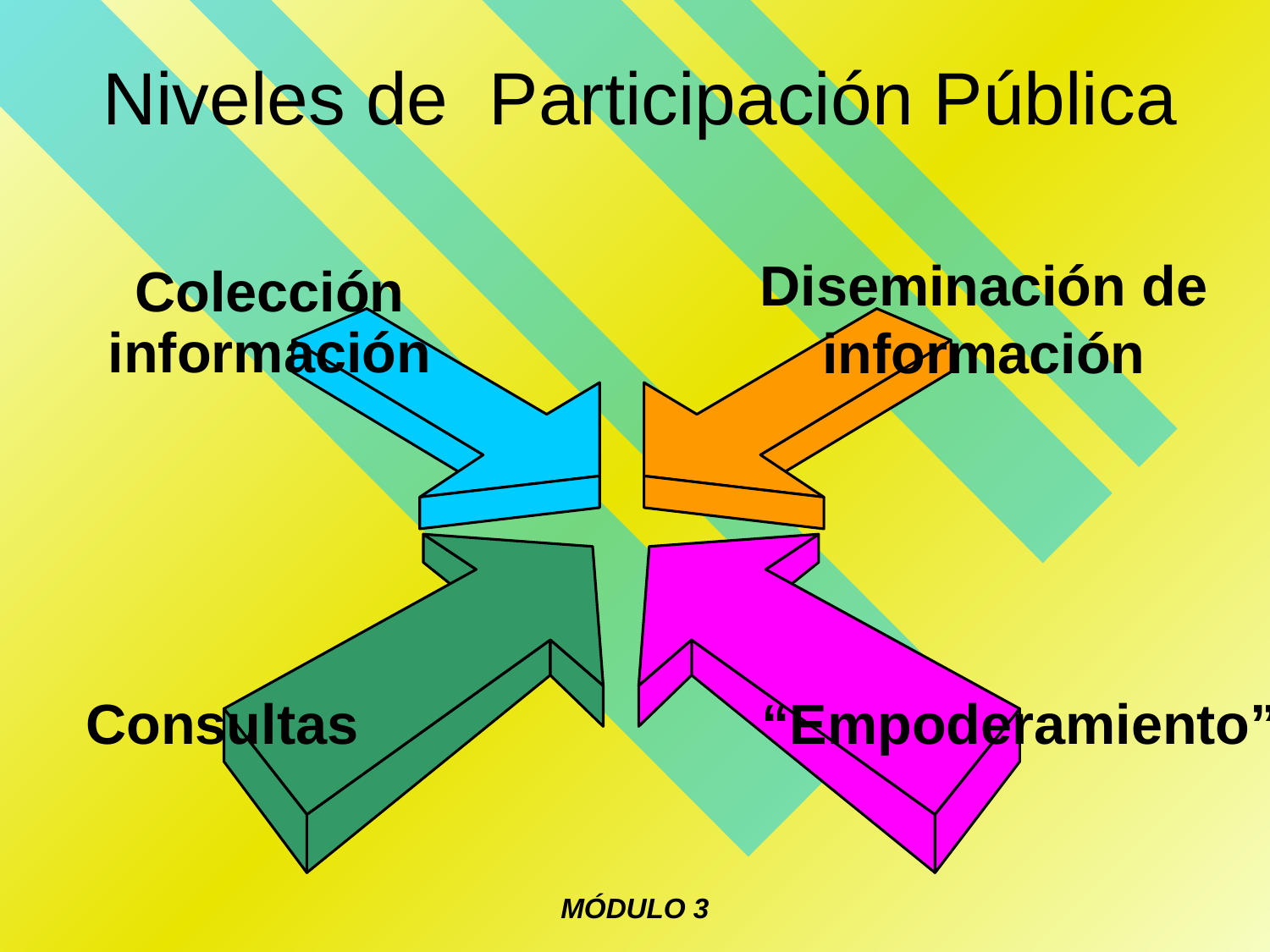

# Niveles de  Participación Pública

Diseminación de
información
Colección
información

Consultas
“Empoderamiento”
MÓDULO 3